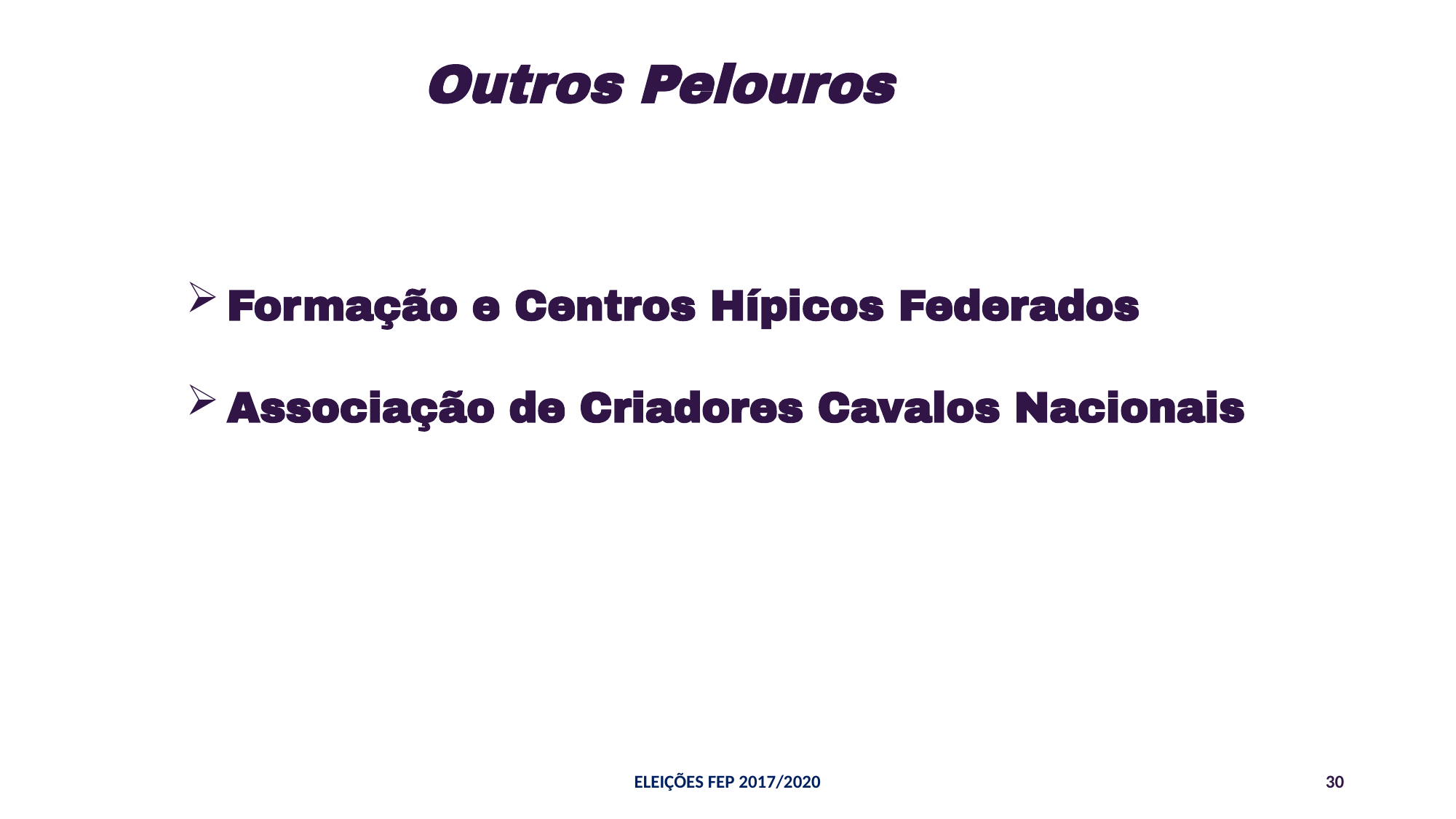

# Outros Pelouros
Formação e Centros Hípicos Federados

Associação de Criadores Cavalos Nacionais

ELEIÇÕES FEP 2017/2020
30